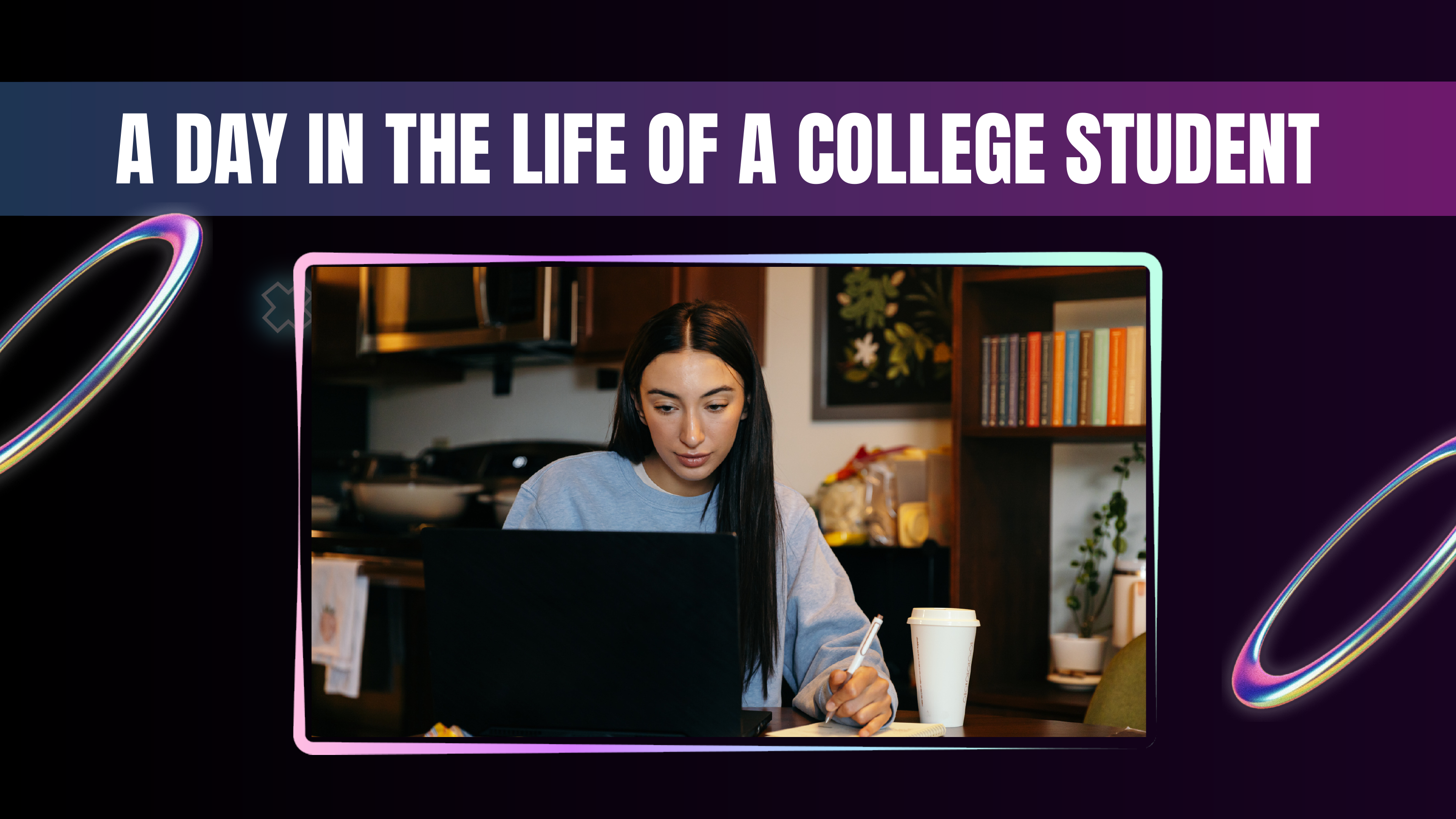

A DAY IN THE LIFE OF A COLLEGE STUDENT